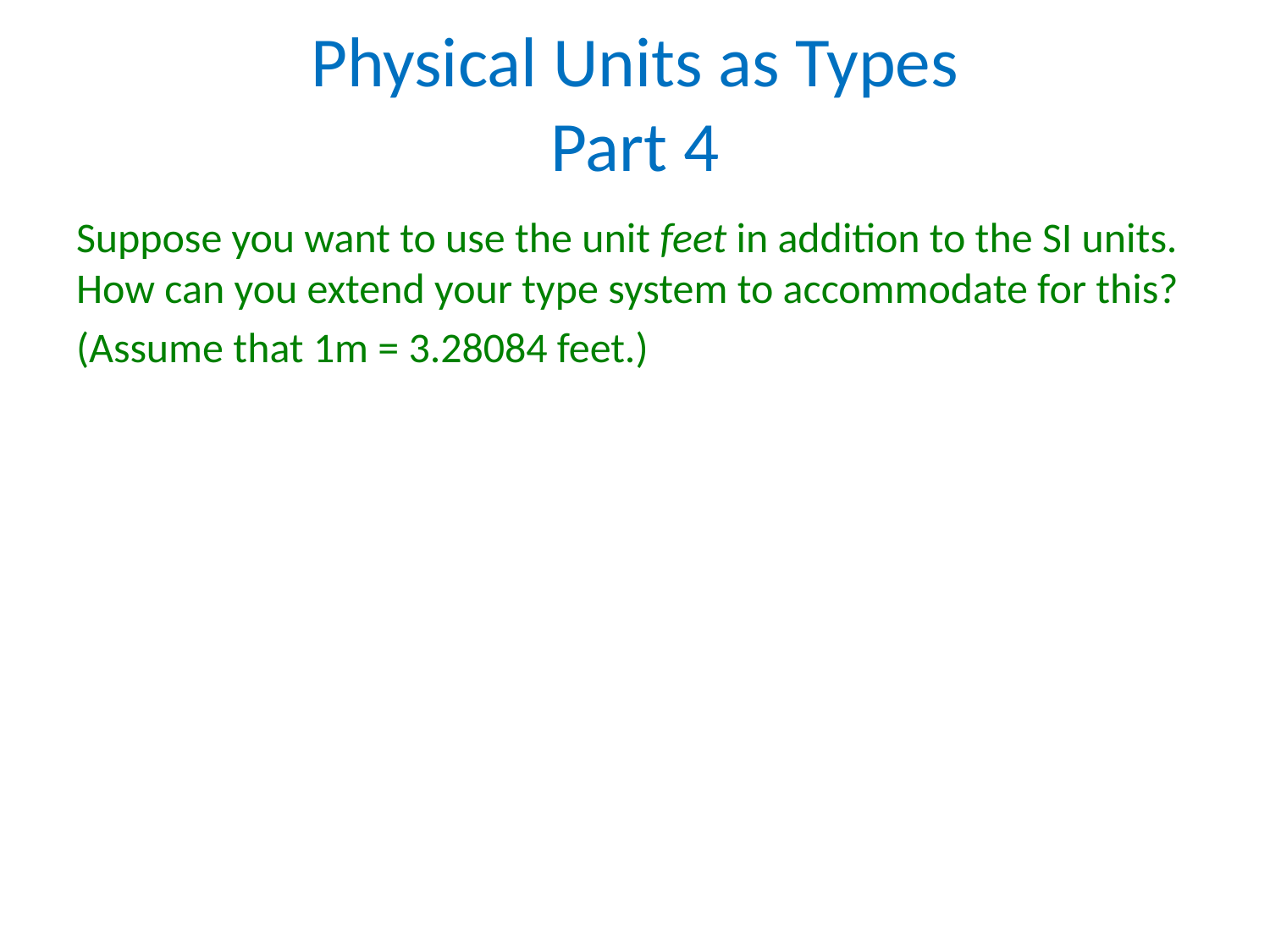

# Physical Units as Types Part 4
Suppose you want to use the unit feet in addition to the SI units. How can you extend your type system to accommodate for this?
(Assume that 1m = 3.28084 feet.)